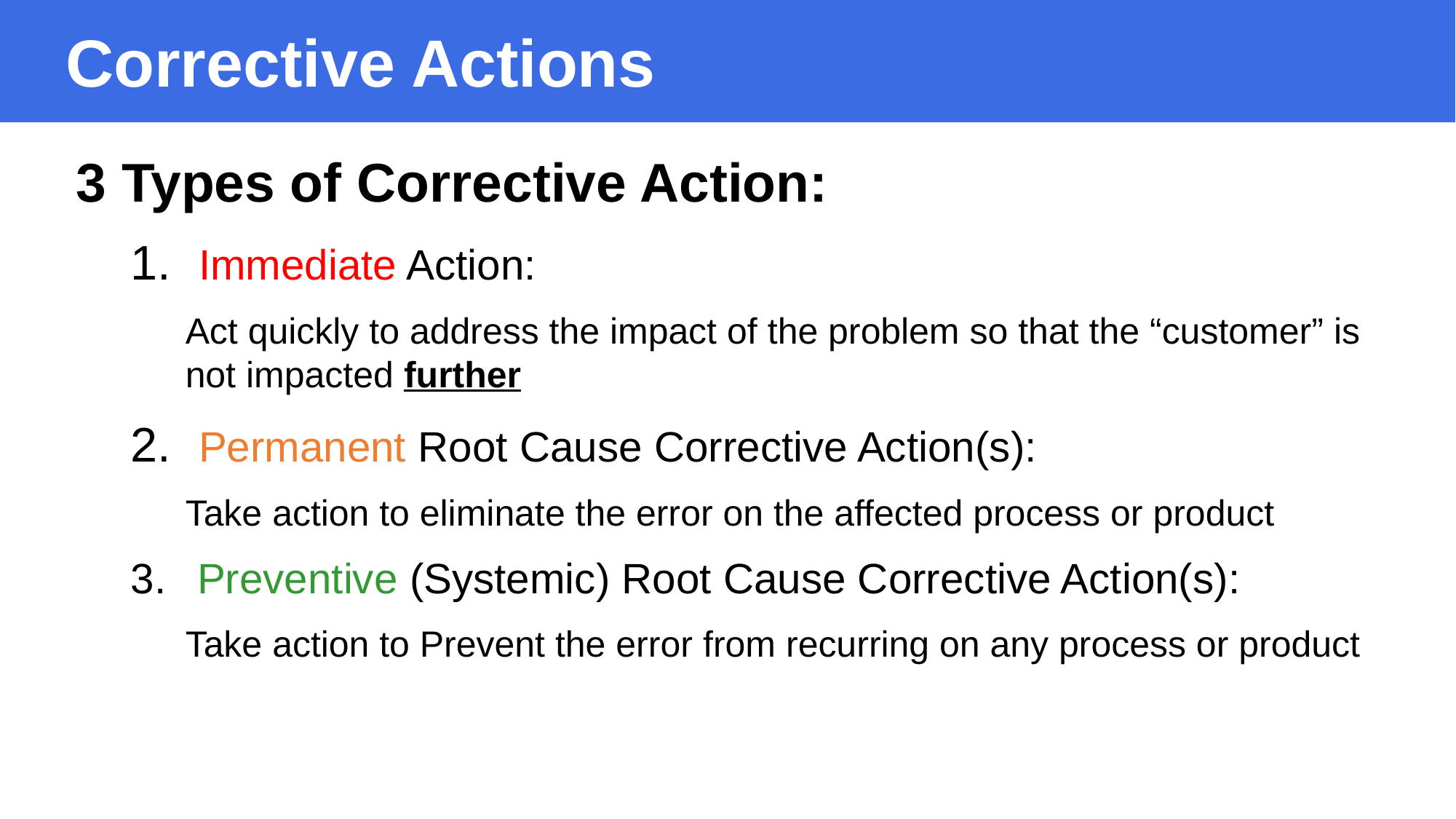

# Corrective Actions
3 Types of Corrective Action:
 Immediate Action:
Act quickly to address the impact of the problem so that the “customer” is not impacted further
 Permanent Root Cause Corrective Action(s):
	Take action to eliminate the error on the affected process or product
 Preventive (Systemic) Root Cause Corrective Action(s):
	Take action to Prevent the error from recurring on any process or product